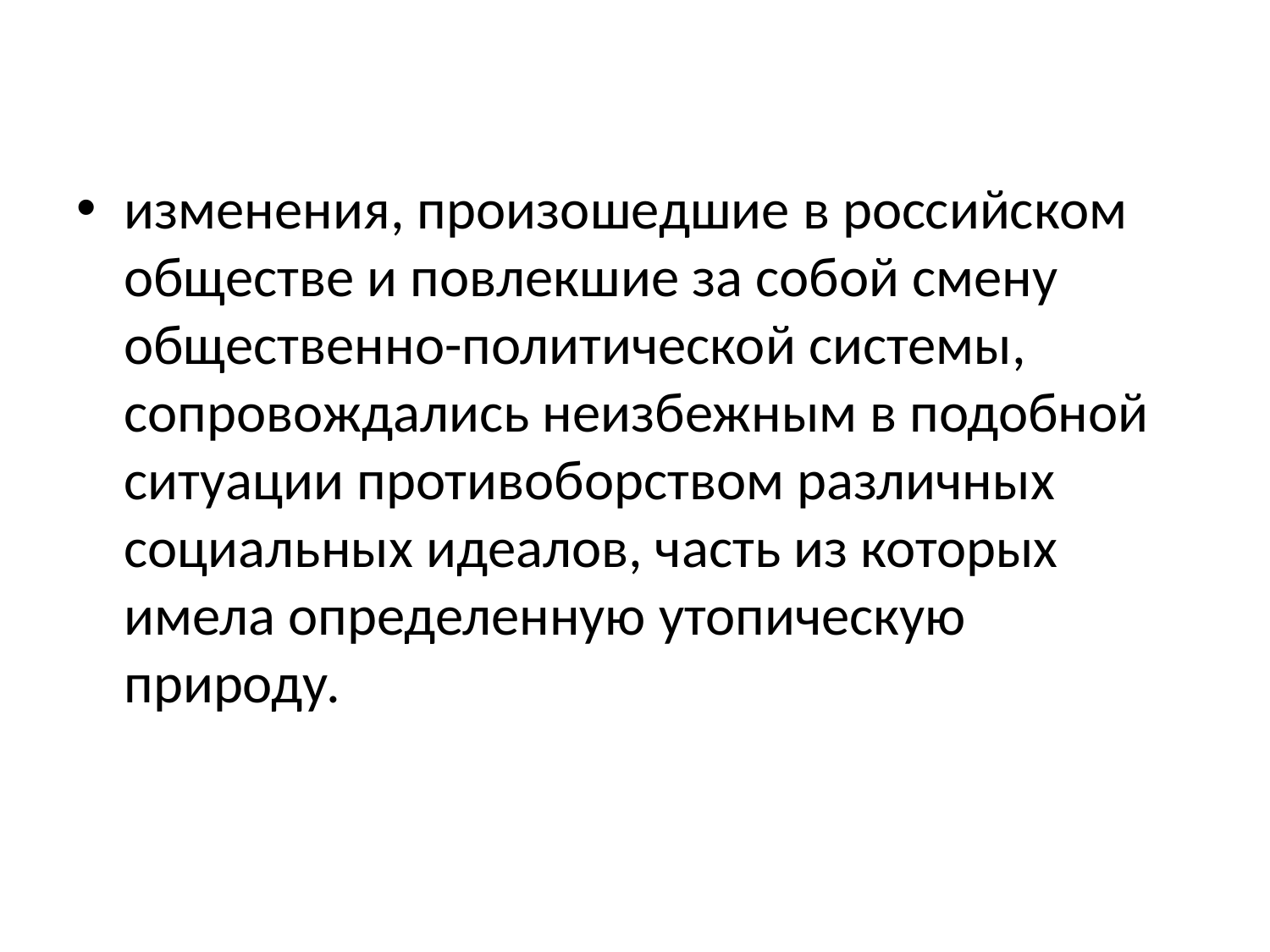

#
изменения, произошедшие в российском обществе и повлекшие за собой смену общественно-политической системы, сопровождались неизбежным в подобной ситуации противоборством различных социальных идеалов, часть из которых имела определенную утопическую природу.